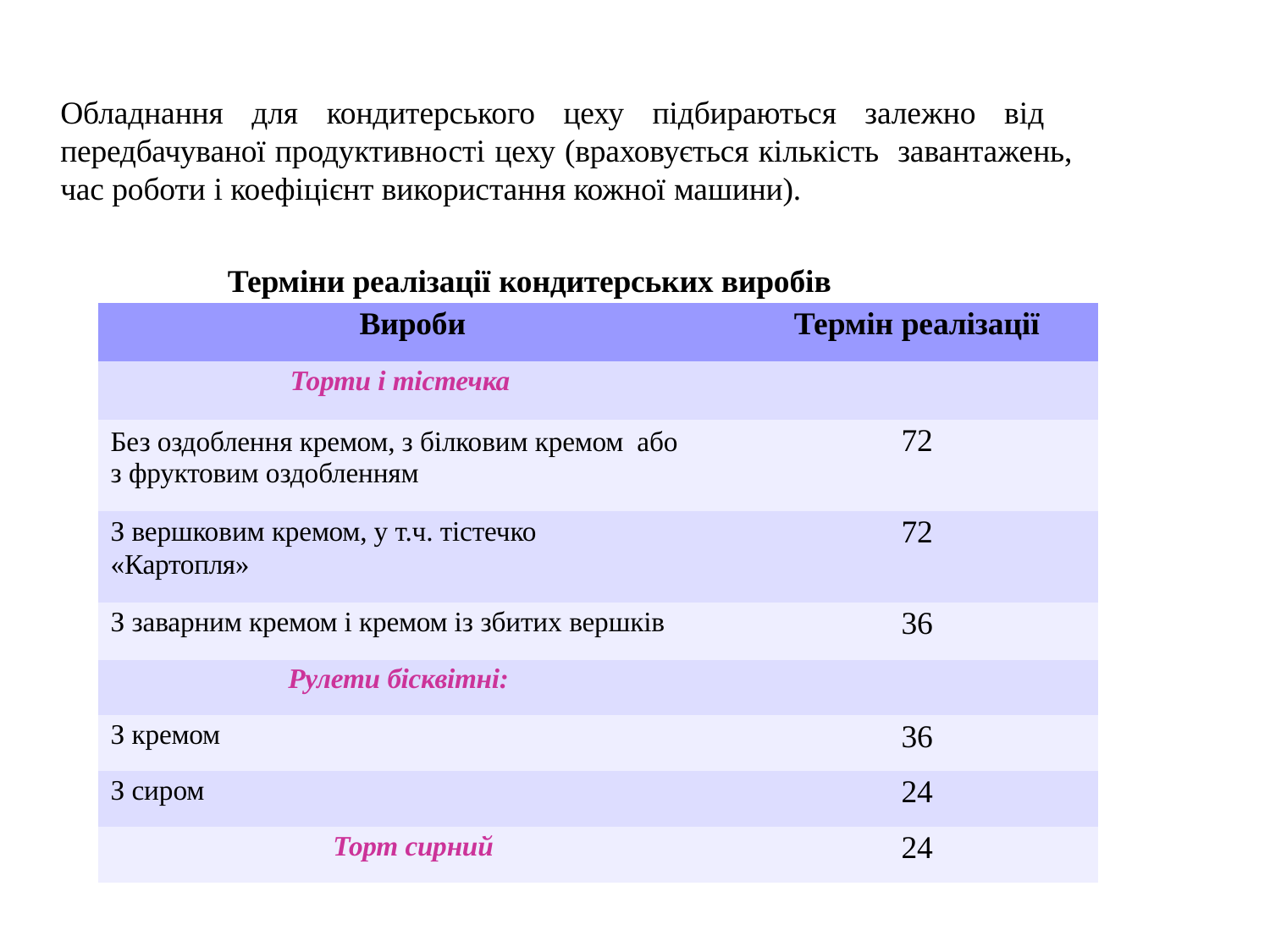

Обладнання для кондитерського цеху підбираються залежно від  передбачуваної продуктивності цеху (враховується кількість  завантажень, час роботи і коефіцієнт використання кожної машини).

Терміни реалізації кондитерських виробів
| Вироби | Термін реалізації |
| --- | --- |
| Торти і тістечка |  |
| Без оздоблення кремом, з білковим кремом або з фруктовим оздобленням | 72 |
| З вершковим кремом, у т.ч. тістечко «Картопля» | 72 |
| З заварним кремом і кремом із збитих вершків | 36 |
| Рулети бісквітні: |  |
| З кремом | 36 |
| З сиром | 24 |
| Торт сирний | 24 |